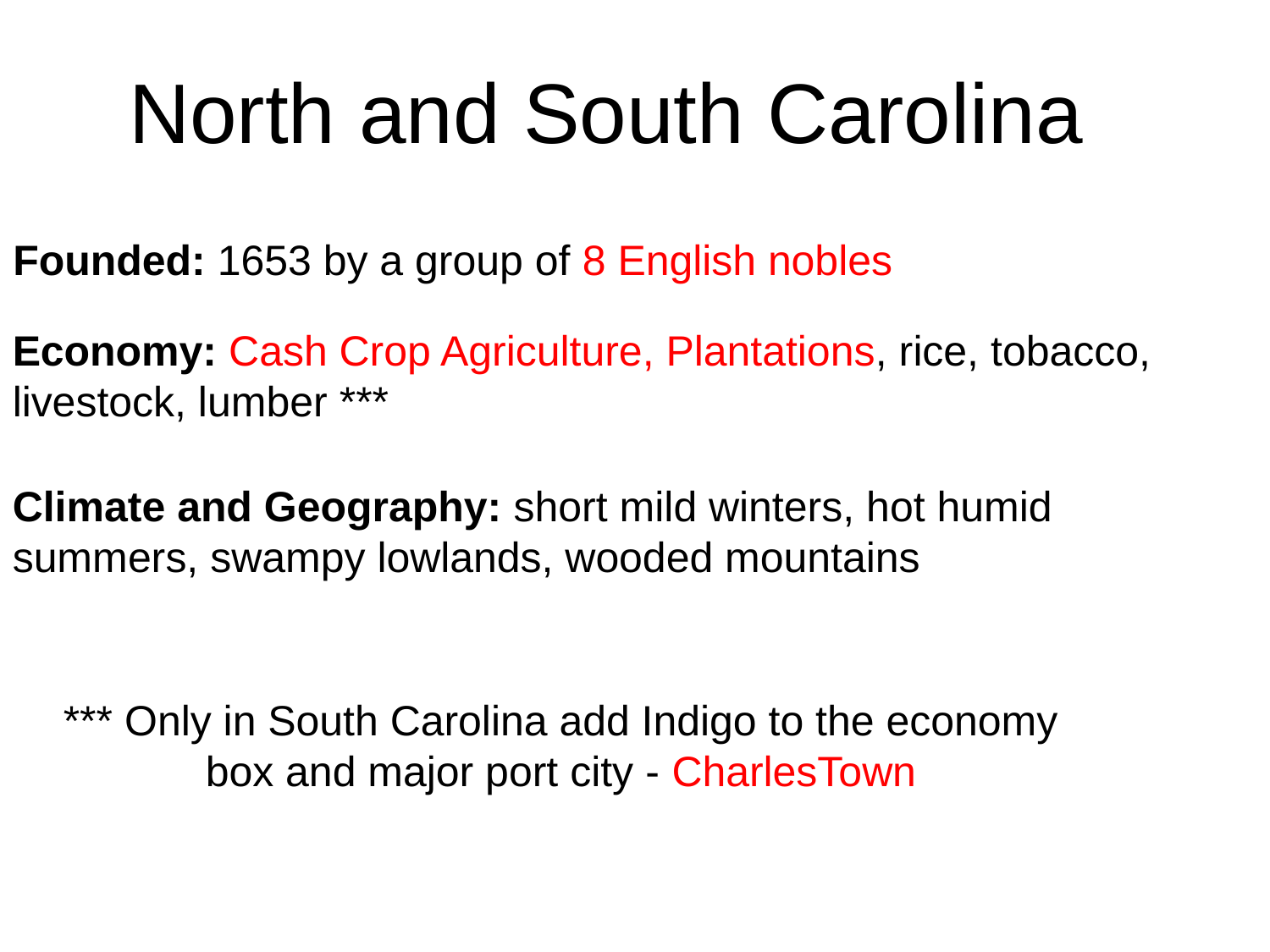

North and South Carolina
Founded: 1653 by a group of 8 English nobles
Economy: Cash Crop Agriculture, Plantations, rice, tobacco, livestock, lumber ***
Climate and Geography: short mild winters, hot humid summers, swampy lowlands, wooded mountains

*** Only in South Carolina add Indigo to the economy box and major port city - CharlesTown